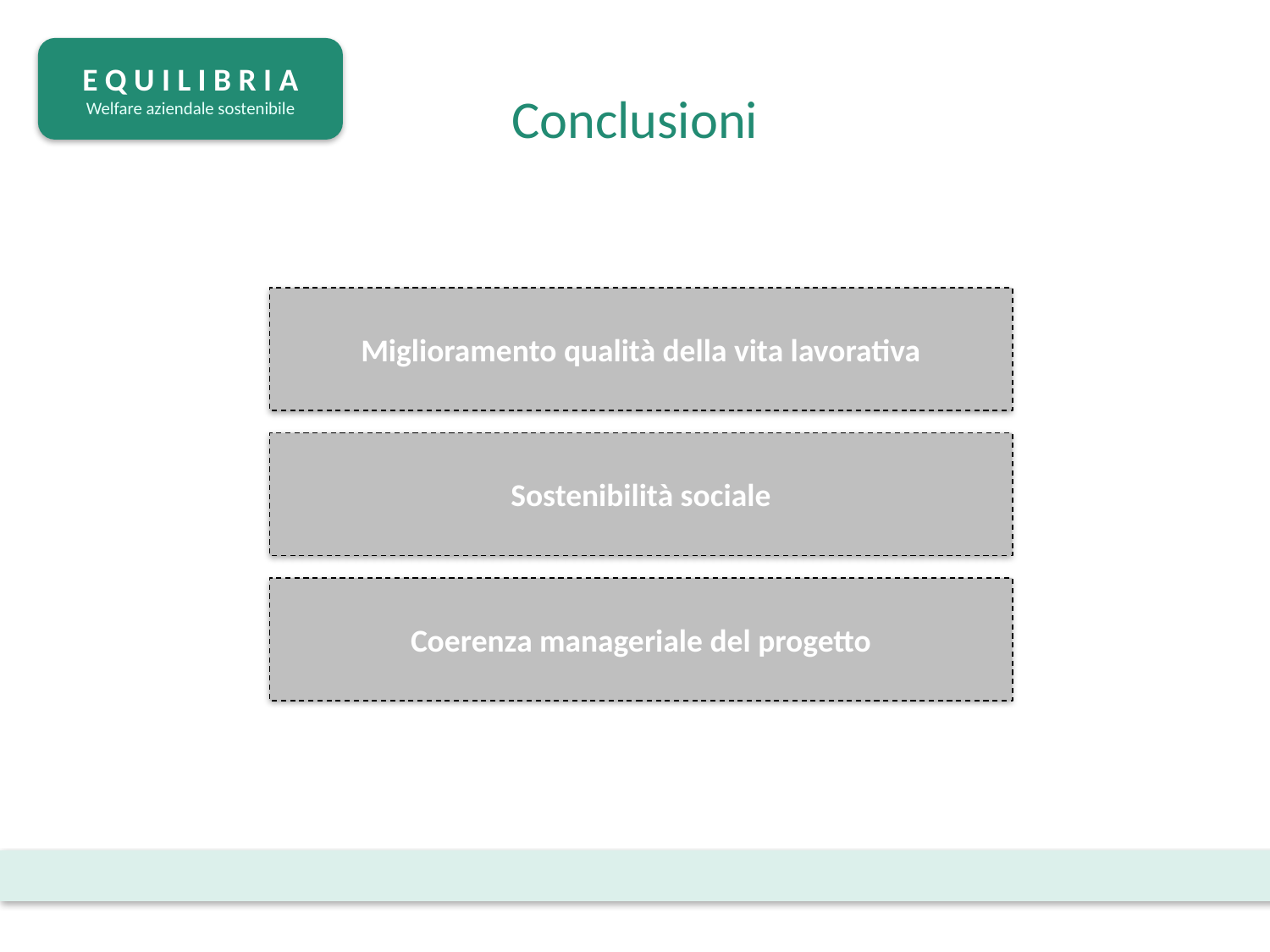

E Q U I L I B R I A
Welfare aziendale sostenibile
# Conclusioni

Miglioramento qualità della vita lavorativa
Sostenibilità sociale
Coerenza manageriale del progetto